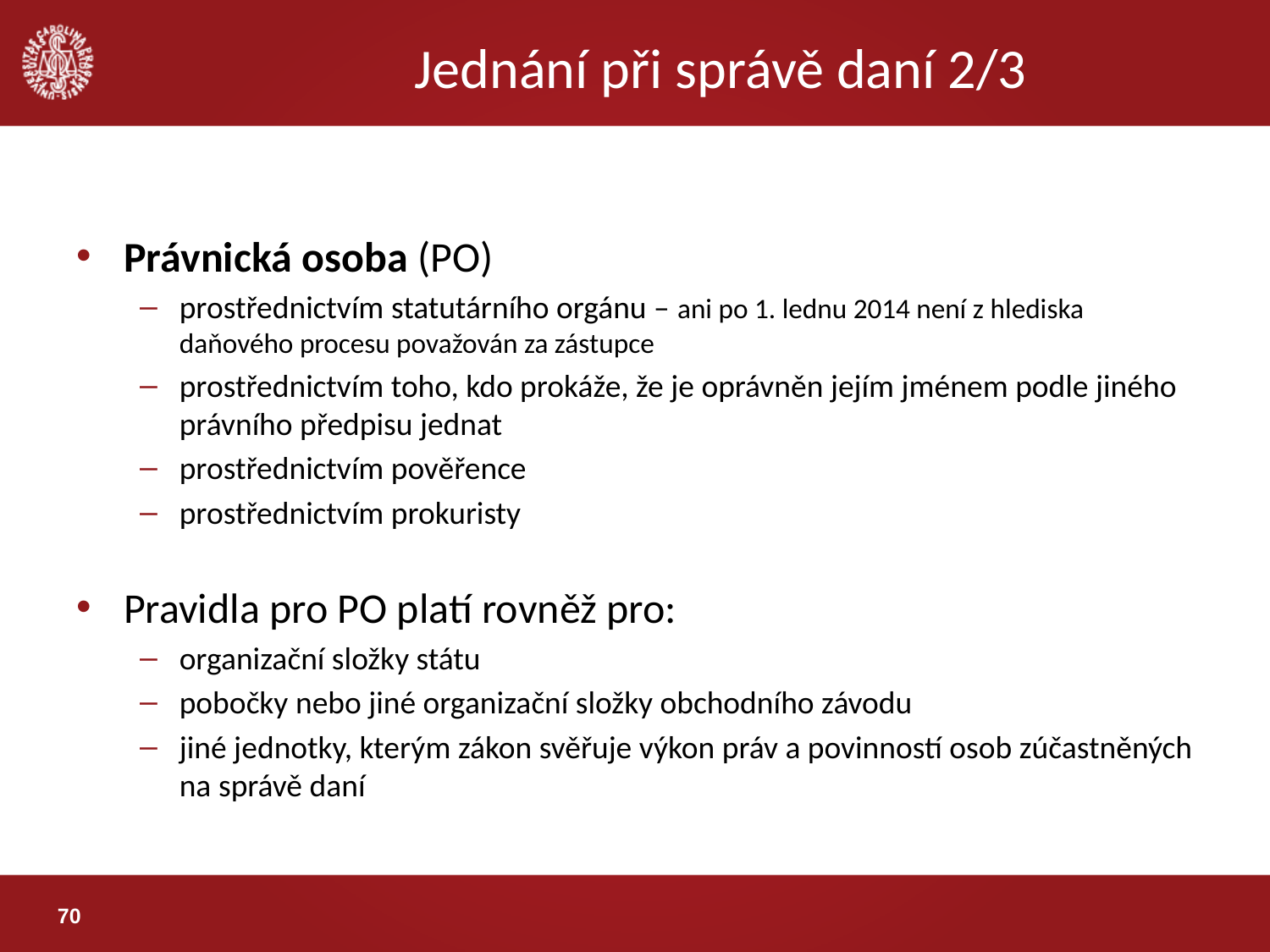

# Jednání při správě daní 2/3

Právnická osoba (PO)
prostřednictvím statutárního orgánu – ani po 1. lednu 2014 není z hlediska daňového procesu považován za zástupce
prostřednictvím toho, kdo prokáže, že je oprávněn jejím jménem podle jiného právního předpisu jednat
prostřednictvím pověřence
prostřednictvím prokuristy

Pravidla pro PO platí rovněž pro:
organizační složky státu
pobočky nebo jiné organizační složky obchodního závodu
jiné jednotky, kterým zákon svěřuje výkon práv a povinností osob zúčastněných na správě daní
70